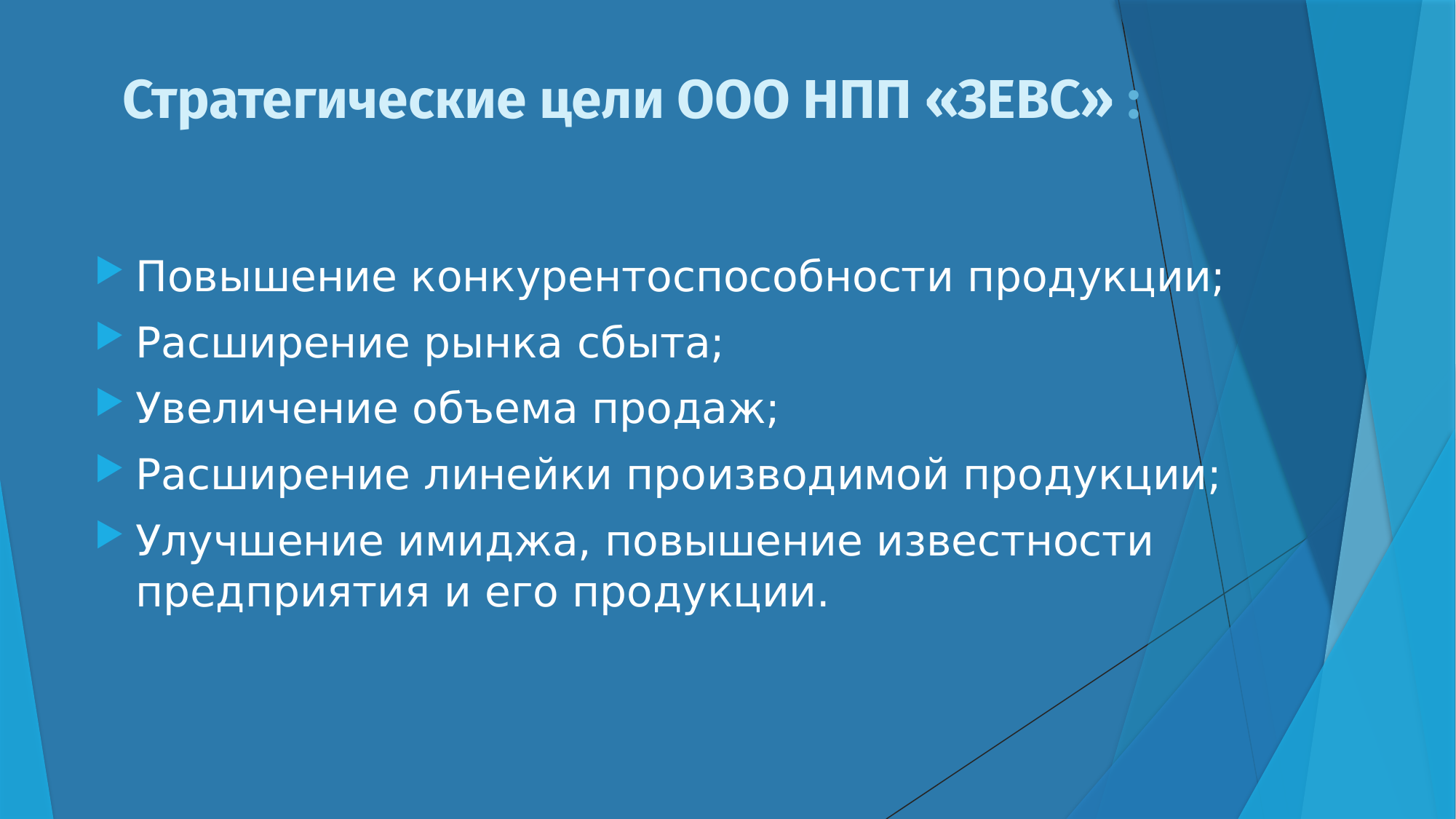

# Стратегические цели ООО НПП «ЗЕВС» :
Повышение конкурентоспособности продукции;
Расширение рынка сбыта;
Увеличение объема продаж;
Расширение линейки производимой продукции;
Улучшение имиджа, повышение известности предприятия и его продукции.